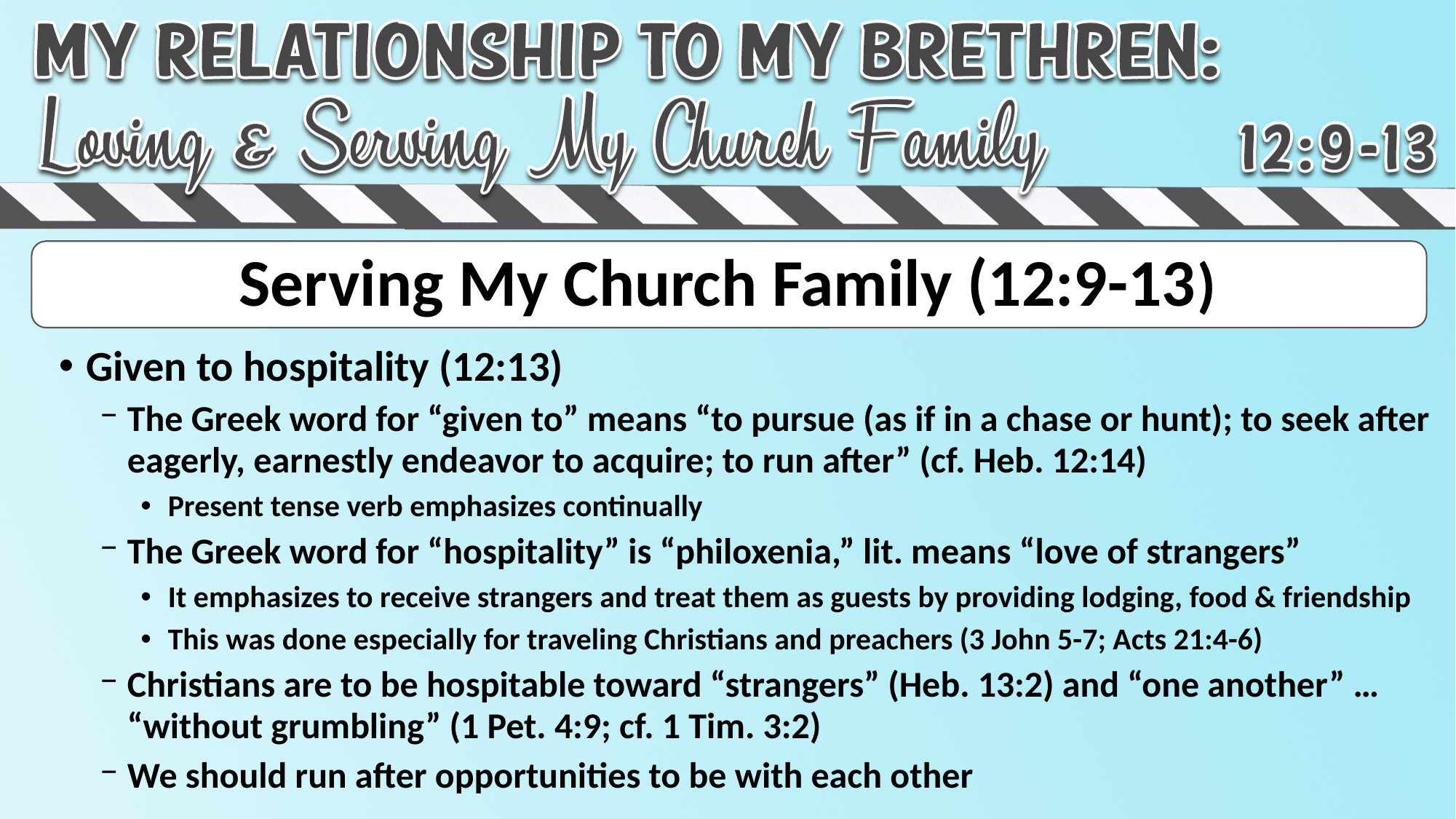

# Serving My Church Family (12:9-13)
Given to hospitality (12:13)
The Greek word for “given to” means “to pursue (as if in a chase or hunt); to seek after eagerly, earnestly endeavor to acquire; to run after” (cf. Heb. 12:14)
Present tense verb emphasizes continually
The Greek word for “hospitality” is “philoxenia,” lit. means “love of strangers”
It emphasizes to receive strangers and treat them as guests by providing lodging, food & friendship
This was done especially for traveling Christians and preachers (3 John 5-7; Acts 21:4-6)
Christians are to be hospitable toward “strangers” (Heb. 13:2) and “one another” … “without grumbling” (1 Pet. 4:9; cf. 1 Tim. 3:2)
We should run after opportunities to be with each other